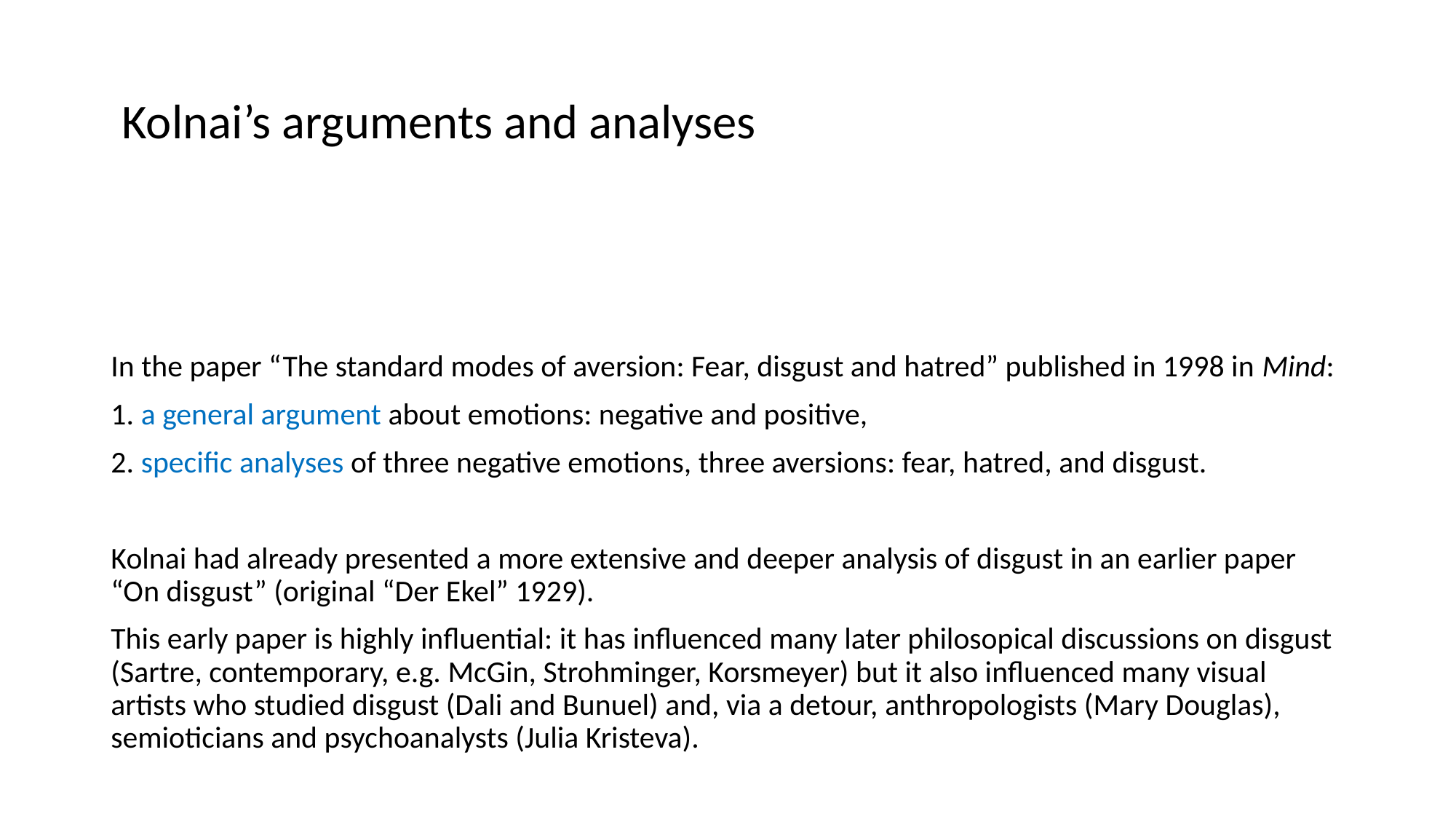

# Kolnai’s arguments and analyses

In the paper “The standard modes of aversion: Fear, disgust and hatred” published in 1998 in Mind:
1. a general argument about emotions: negative and positive,
2. specific analyses of three negative emotions, three aversions: fear, hatred, and disgust.

Kolnai had already presented a more extensive and deeper analysis of disgust in an earlier paper “On disgust” (original “Der Ekel” 1929).
This early paper is highly influential: it has influenced many later philosopical discussions on disgust (Sartre, contemporary, e.g. McGin, Strohminger, Korsmeyer) but it also influenced many visual artists who studied disgust (Dali and Bunuel) and, via a detour, anthropologists (Mary Douglas), semioticians and psychoanalysts (Julia Kristeva).